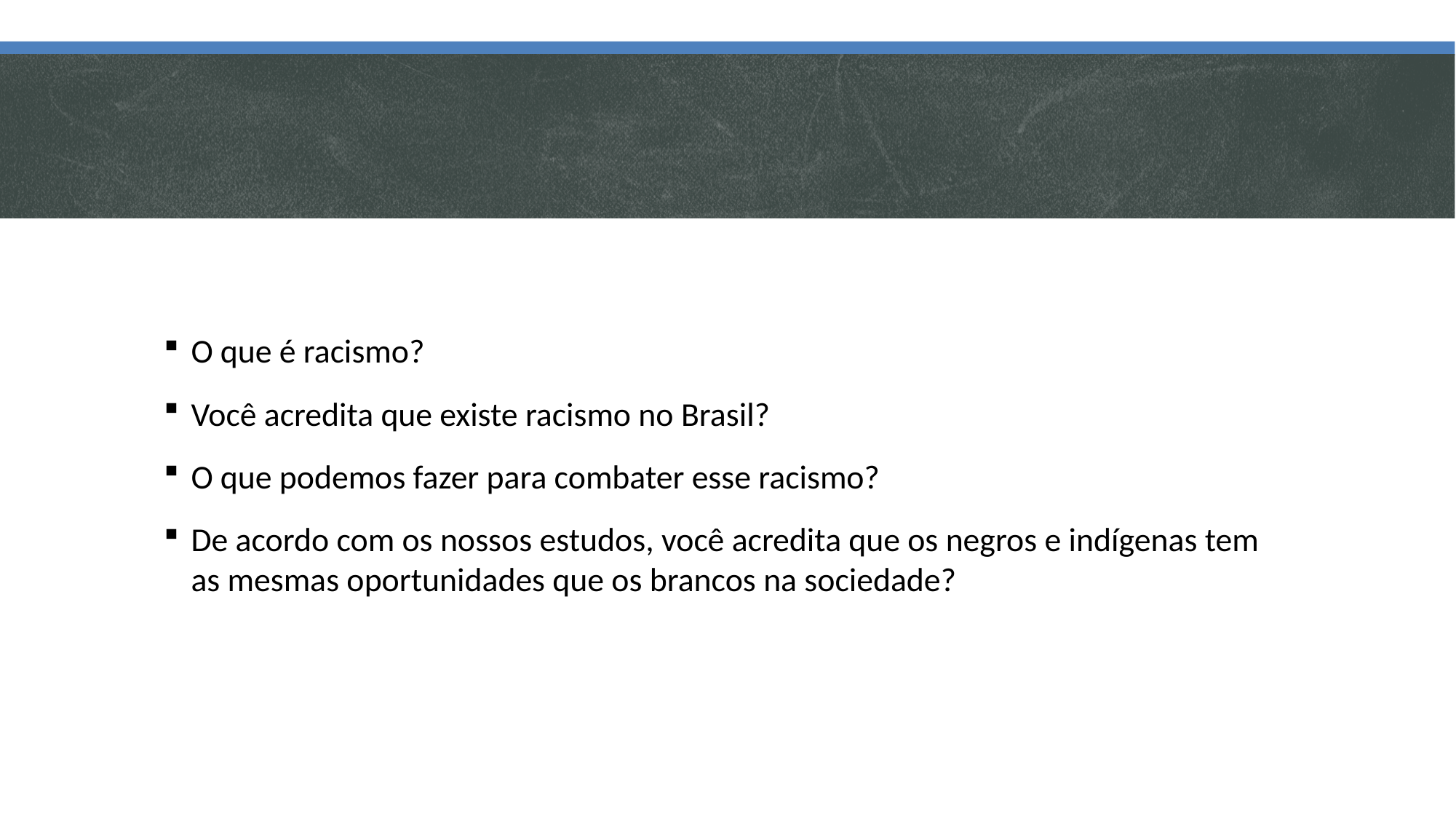

O que é racismo?
Você acredita que existe racismo no Brasil?
O que podemos fazer para combater esse racismo?
De acordo com os nossos estudos, você acredita que os negros e indígenas tem as mesmas oportunidades que os brancos na sociedade?